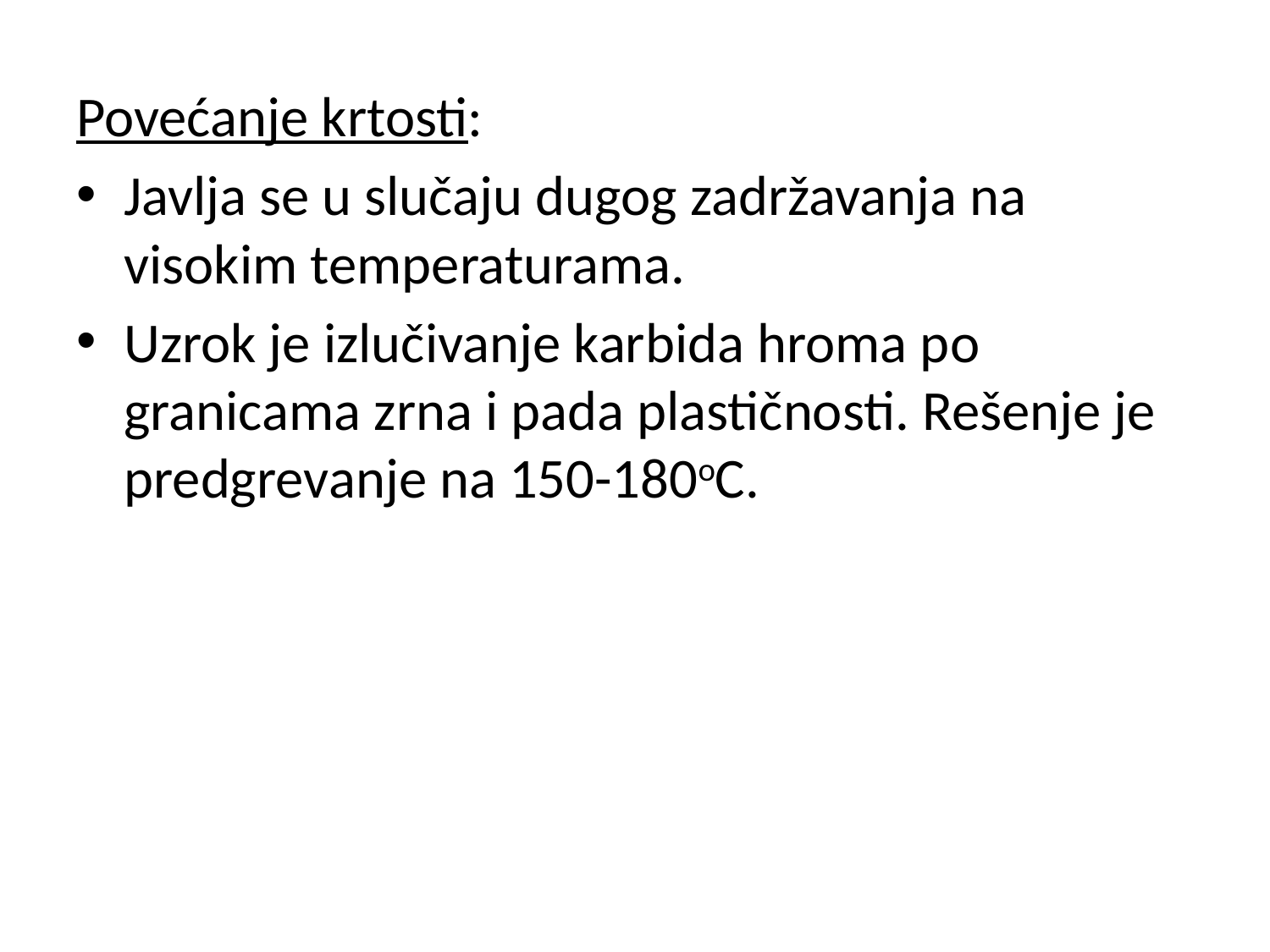

Povećanje krtosti:
Javlja se u slučaju dugog zadržavanja na visokim temperaturama.
Uzrok je izlučivanje karbida hroma po granicama zrna i pada plastičnosti. Rešenje je predgrevanje na 150-180oC.